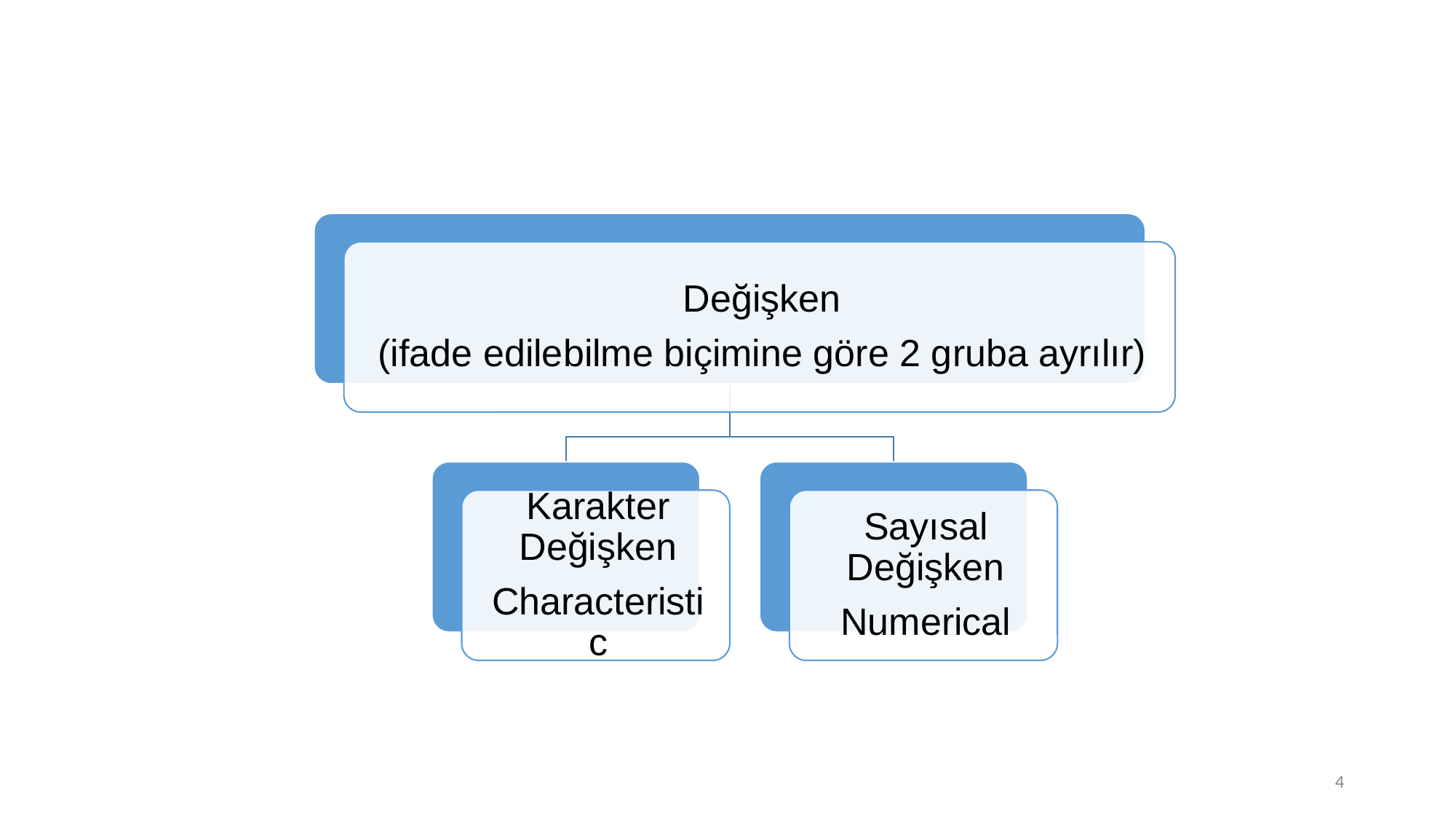

Değişken
(ifade edilebilme biçimine göre 2 gruba ayrılır)
Karakter Değişken
Characteristic
Sayısal Değişken
Numerical
4